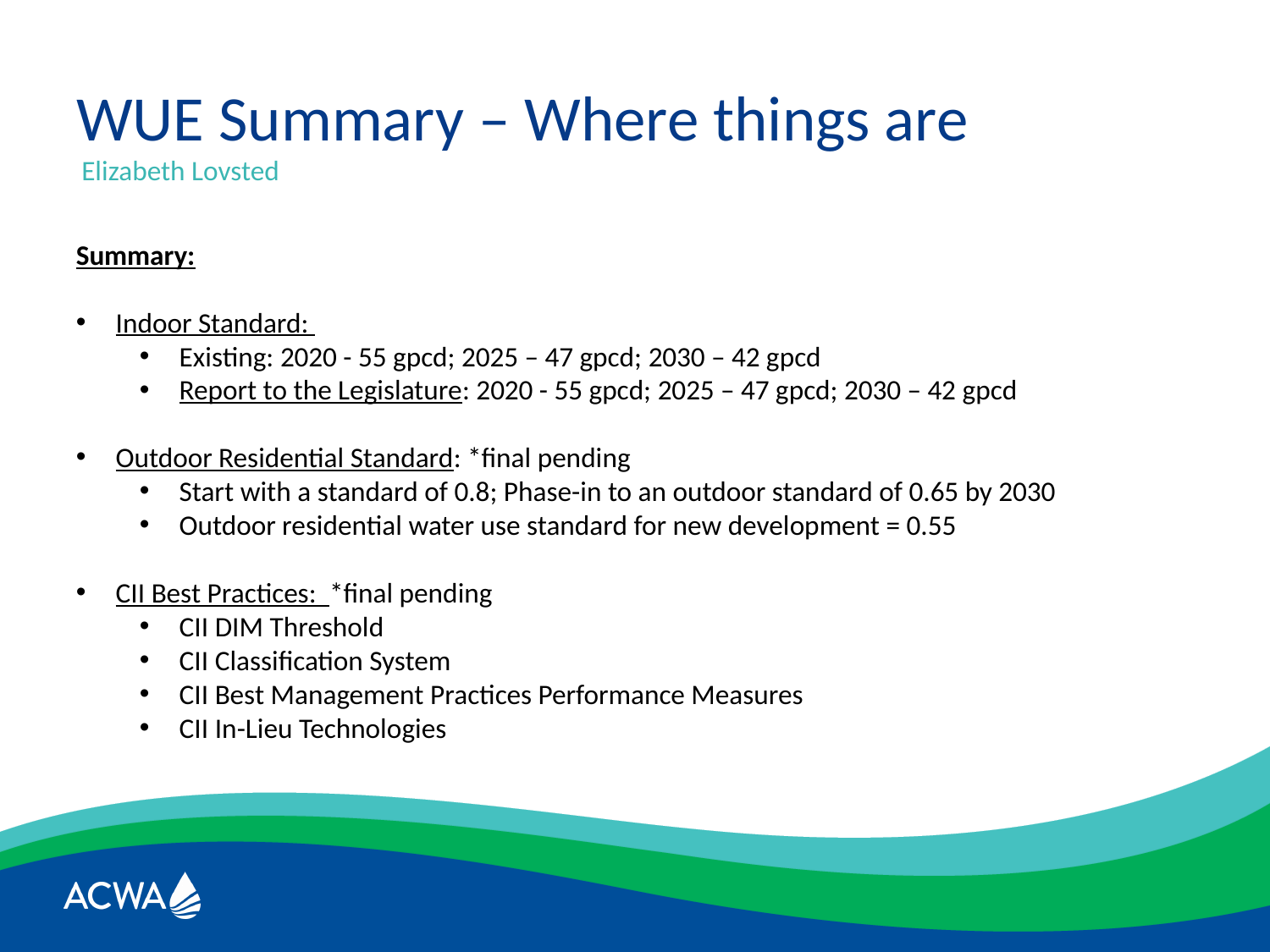

# WUE Summary – Where things are
Elizabeth Lovsted
Summary:

Indoor Standard:
Existing: 2020 - 55 gpcd; 2025 – 47 gpcd; 2030 – 42 gpcd
Report to the Legislature: 2020 - 55 gpcd; 2025 – 47 gpcd; 2030 – 42 gpcd

Outdoor Residential Standard: *final pending
Start with a standard of 0.8; Phase-in to an outdoor standard of 0.65 by 2030
Outdoor residential water use standard for new development = 0.55

CII Best Practices:  *final pending
CII DIM Threshold
CII Classification System
CII Best Management Practices Performance Measures
CII In-Lieu Technologies